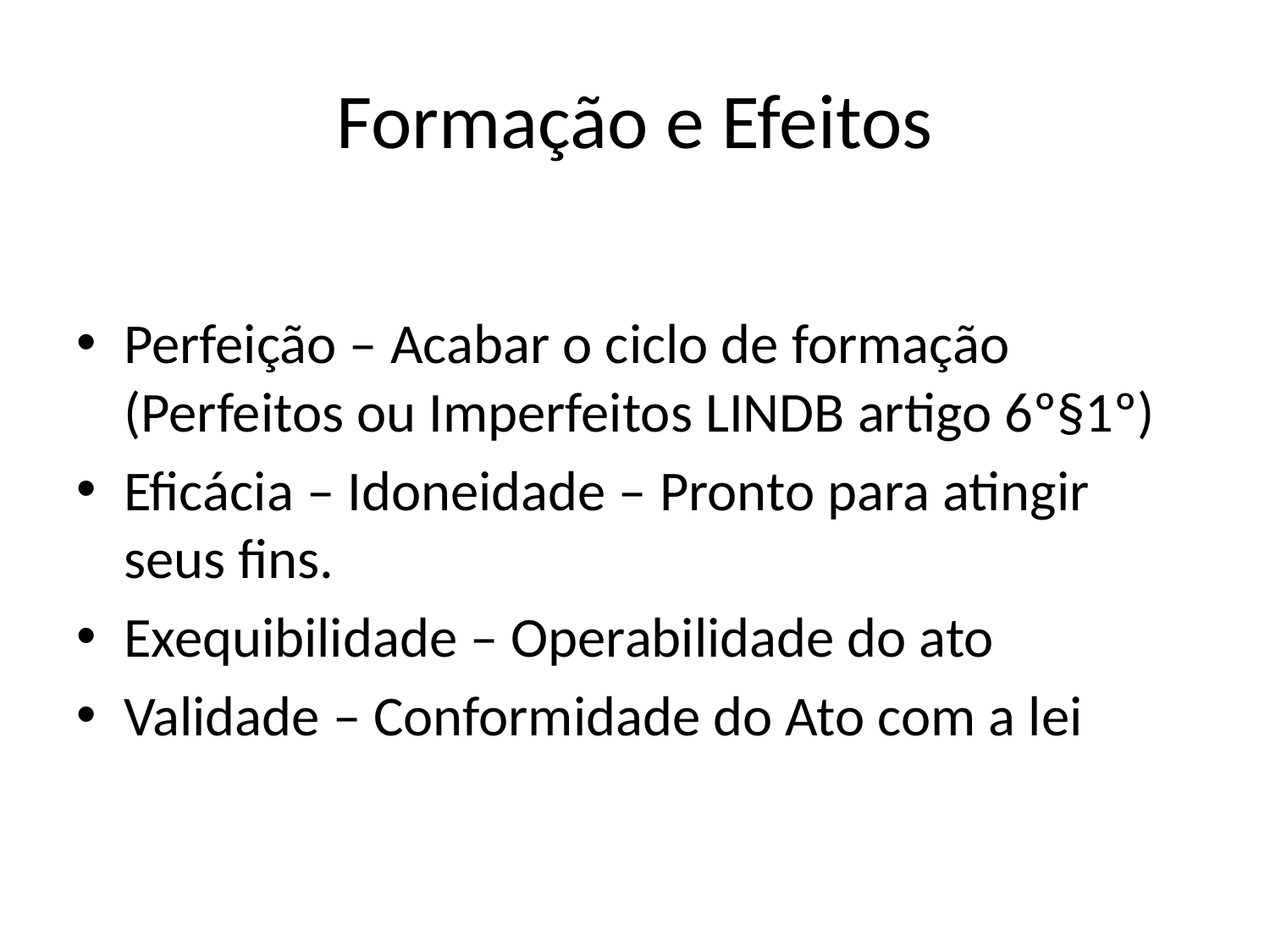

# Formação e Efeitos

Perfeição – Acabar o ciclo de formação (Perfeitos ou Imperfeitos LINDB artigo 6º§1º)
Eficácia – Idoneidade – Pronto para atingir seus fins.
Exequibilidade – Operabilidade do ato
Validade – Conformidade do Ato com a lei